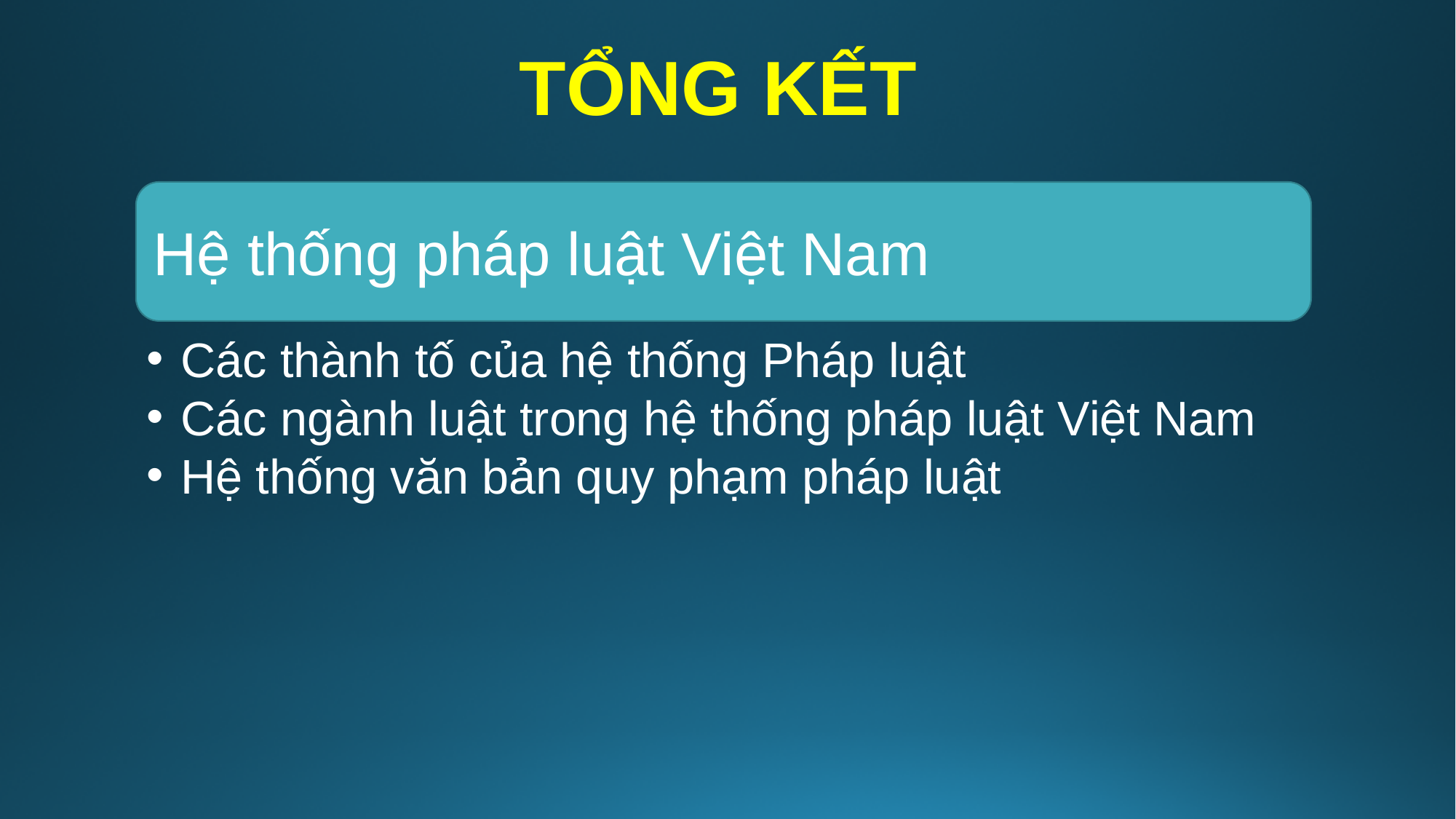

# TỔNG KẾT
Hệ thống pháp luật Việt Nam
Các thành tố của hệ thống Pháp luật
Các ngành luật trong hệ thống pháp luật Việt Nam
Hệ thống văn bản quy phạm pháp luật